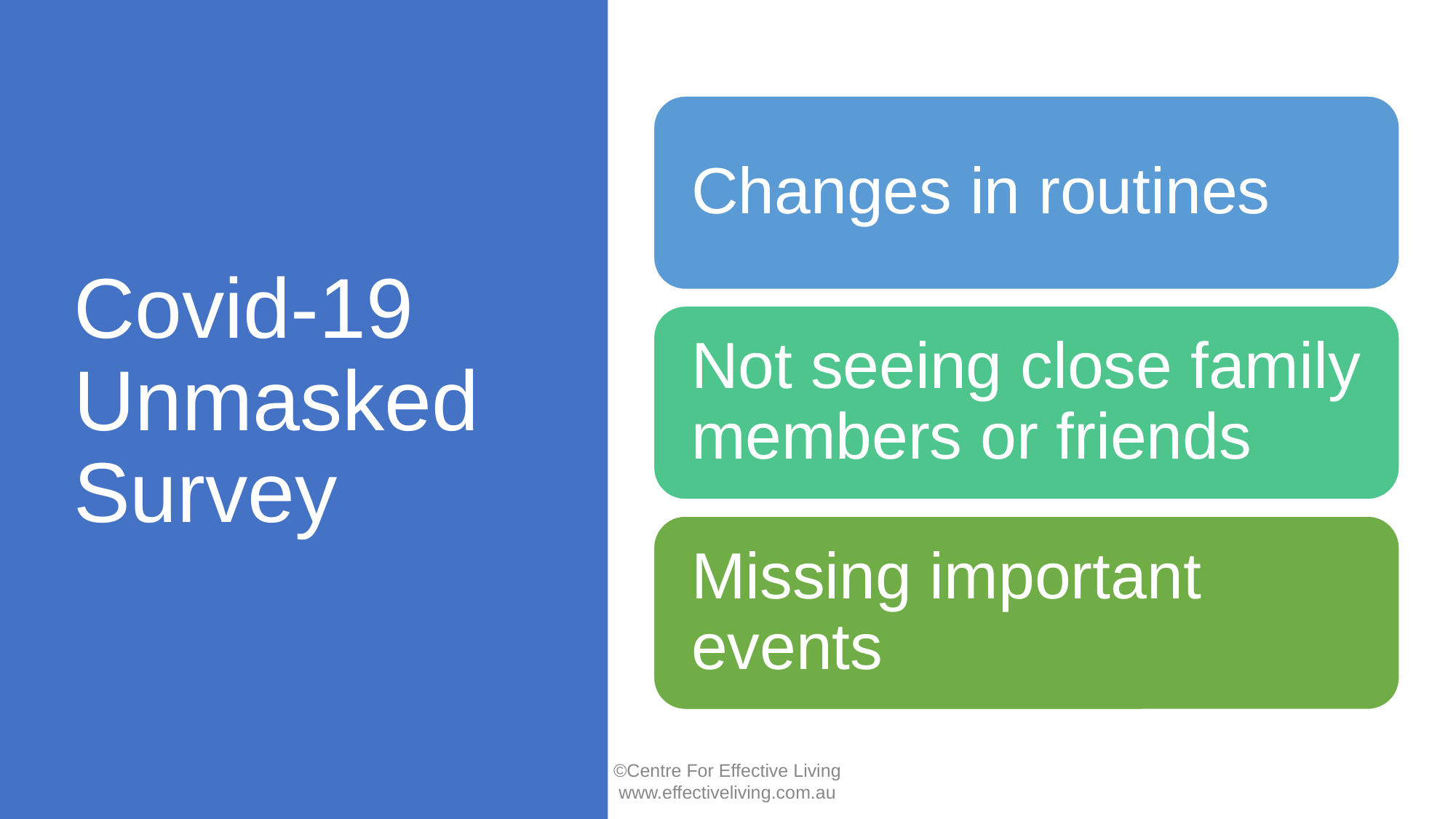

# Covid-19 Unmasked Survey
Changes in routines
Not seeing close family members or friends
Missing important events
©Centre For Effective Living
www.effectiveliving.com.au